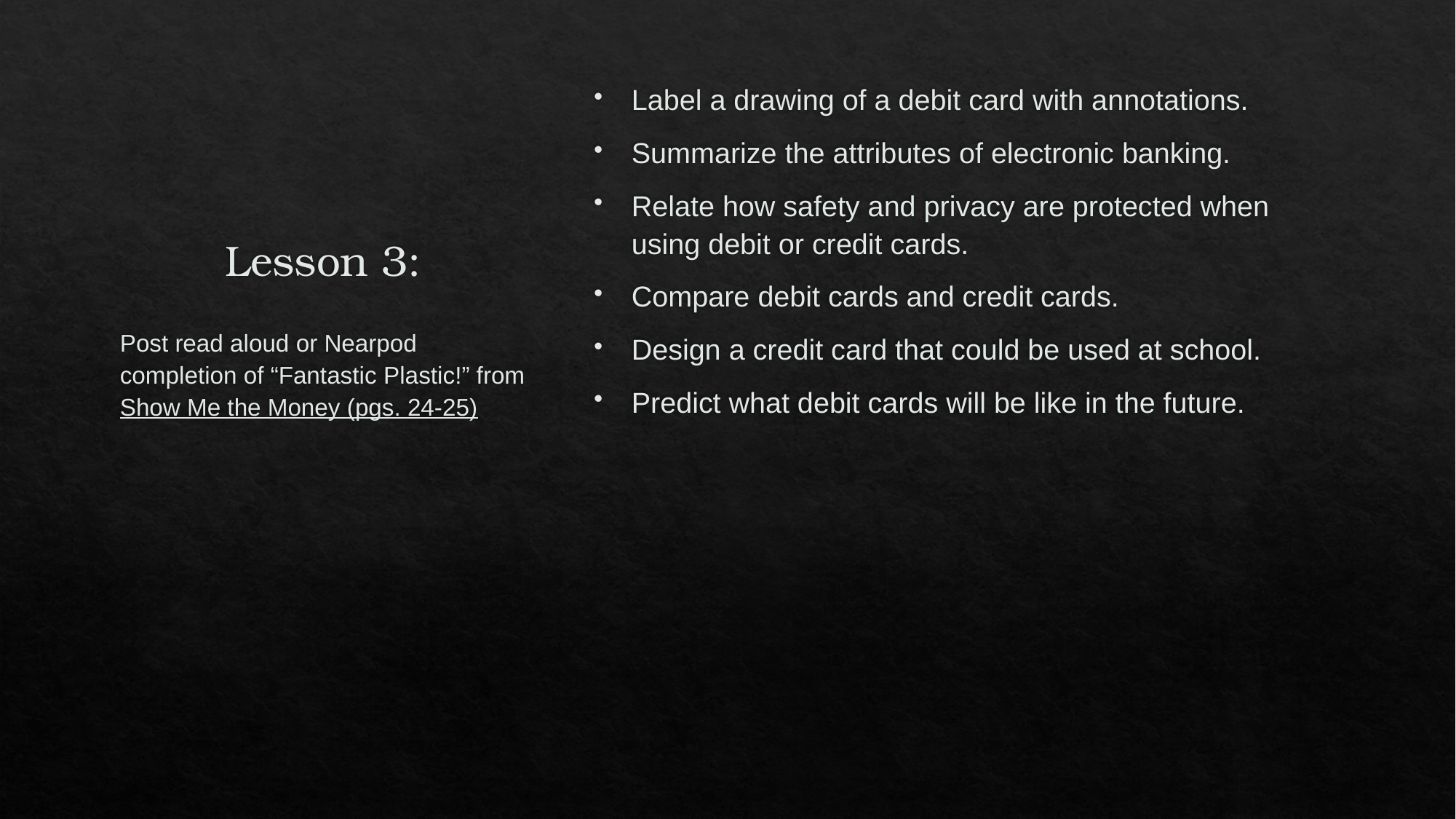

# Lesson 3:
Label a drawing of a debit card with annotations.
Summarize the attributes of electronic banking.
Relate how safety and privacy are protected when using debit or credit cards.
Compare debit cards and credit cards.
Design a credit card that could be used at school.
Predict what debit cards will be like in the future.
Post read aloud or Nearpod completion of “Fantastic Plastic!” from Show Me the Money (pgs. 24-25)